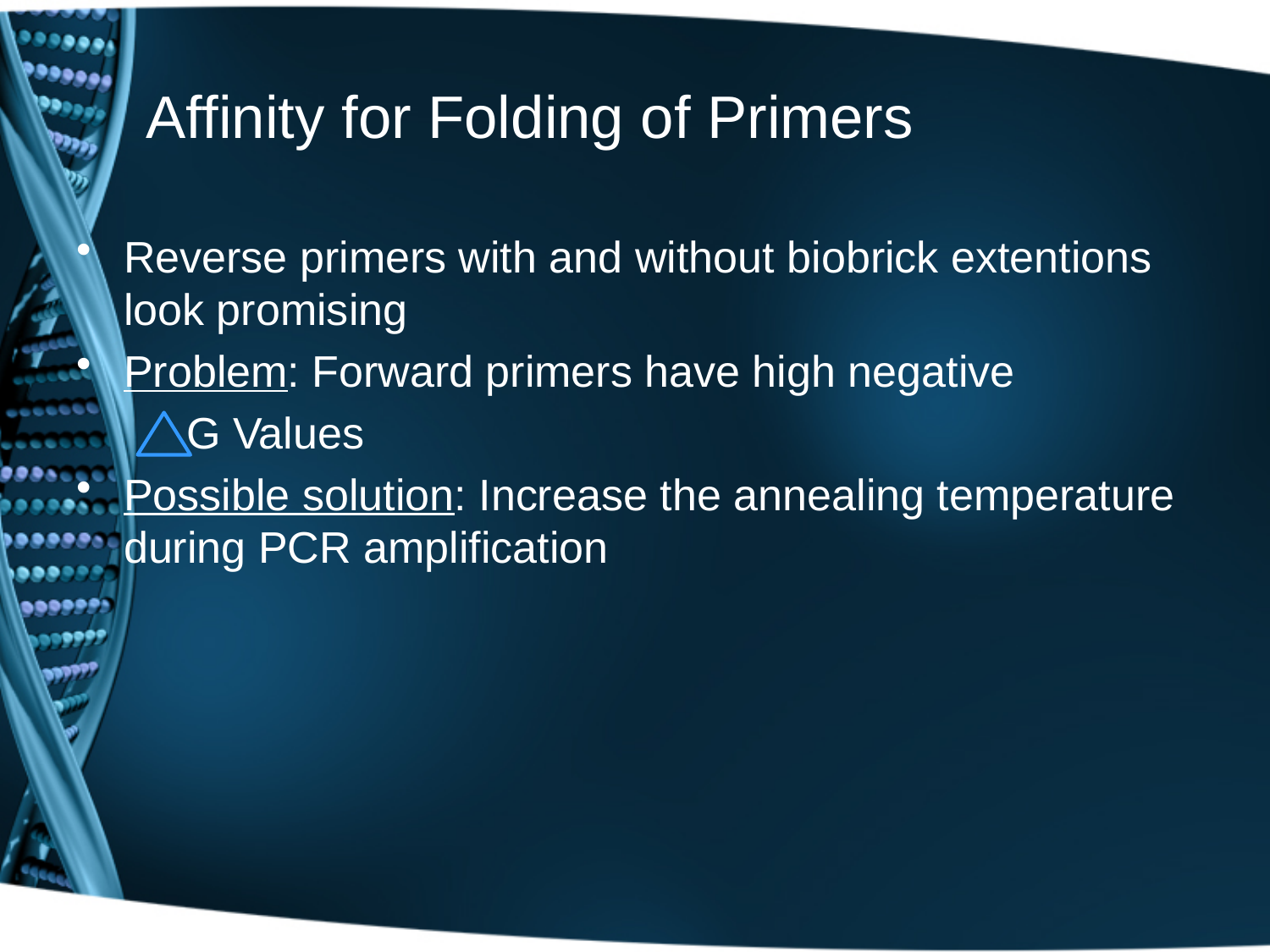

# Affinity for Folding of Primers
Reverse primers with and without biobrick extentions look promising
Problem: Forward primers have high negative
         G Values
Possible solution: Increase the annealing temperature during PCR amplification